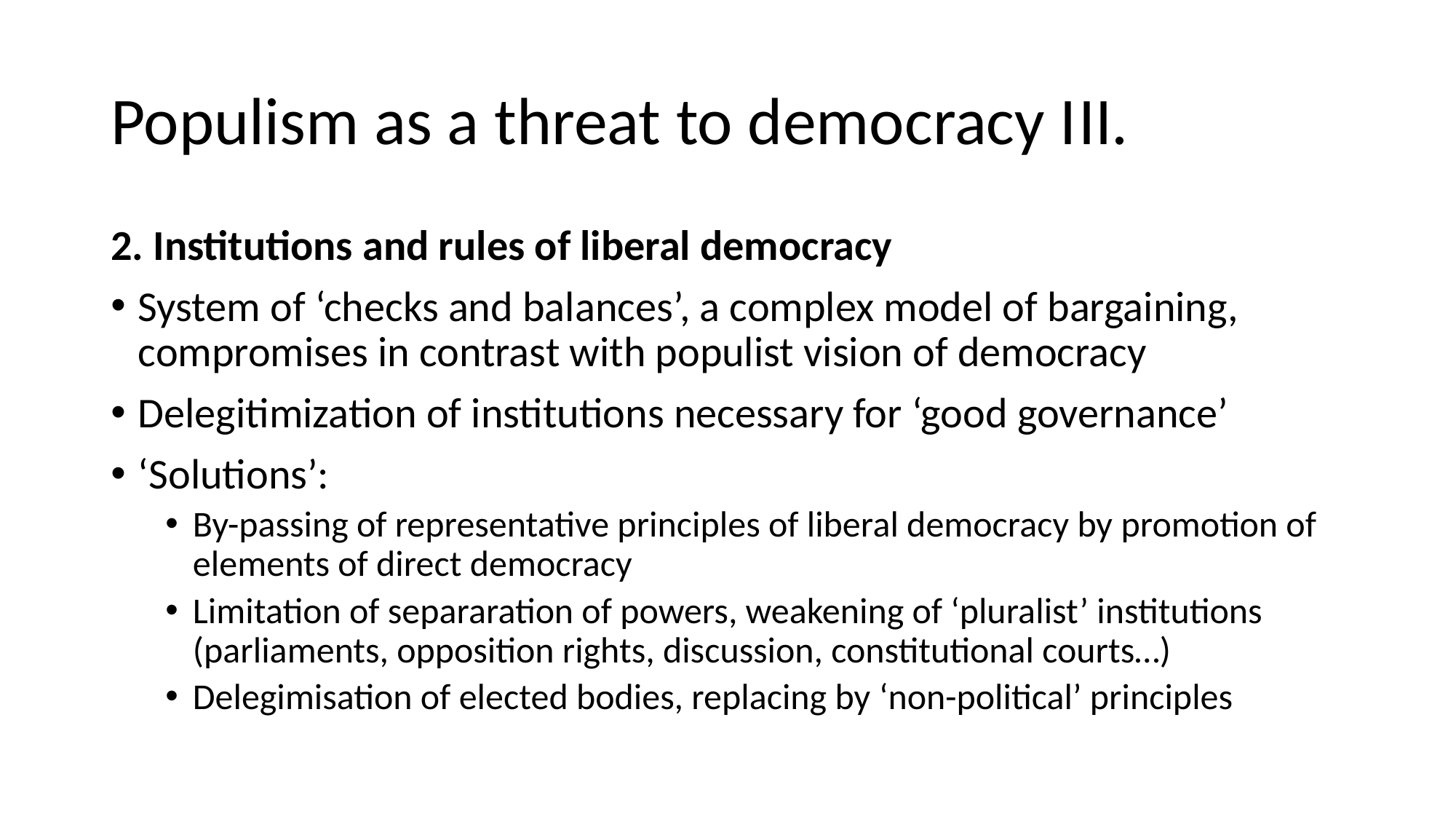

# Populism as a threat to democracy III.
2. Institutions and rules of liberal democracy
System of ‘checks and balances’, a complex model of bargaining, compromises in contrast with populist vision of democracy
Delegitimization of institutions necessary for ‘good governance’
‘Solutions’:
By-passing of representative principles of liberal democracy by promotion of elements of direct democracy
Limitation of separaration of powers, weakening of ‘pluralist’ institutions (parliaments, opposition rights, discussion, constitutional courts…)
Delegimisation of elected bodies, replacing by ‘non-political’ principles